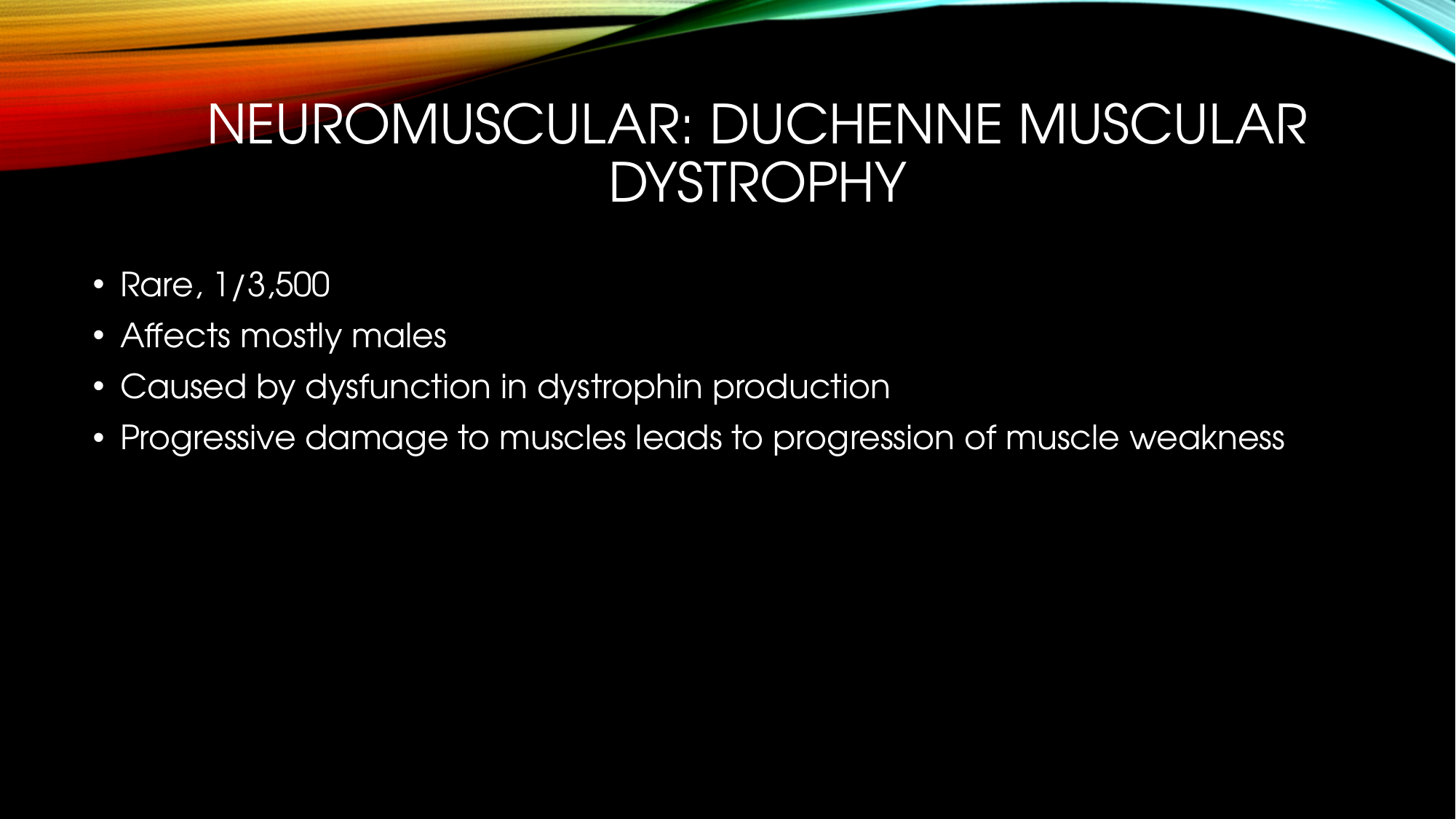

# Neuromuscular: Duchenne Muscular Dystrophy
Rare, 1/3,500
Affects mostly males
Caused by dysfunction in dystrophin production
Progressive damage to muscles leads to progression of muscle weakness